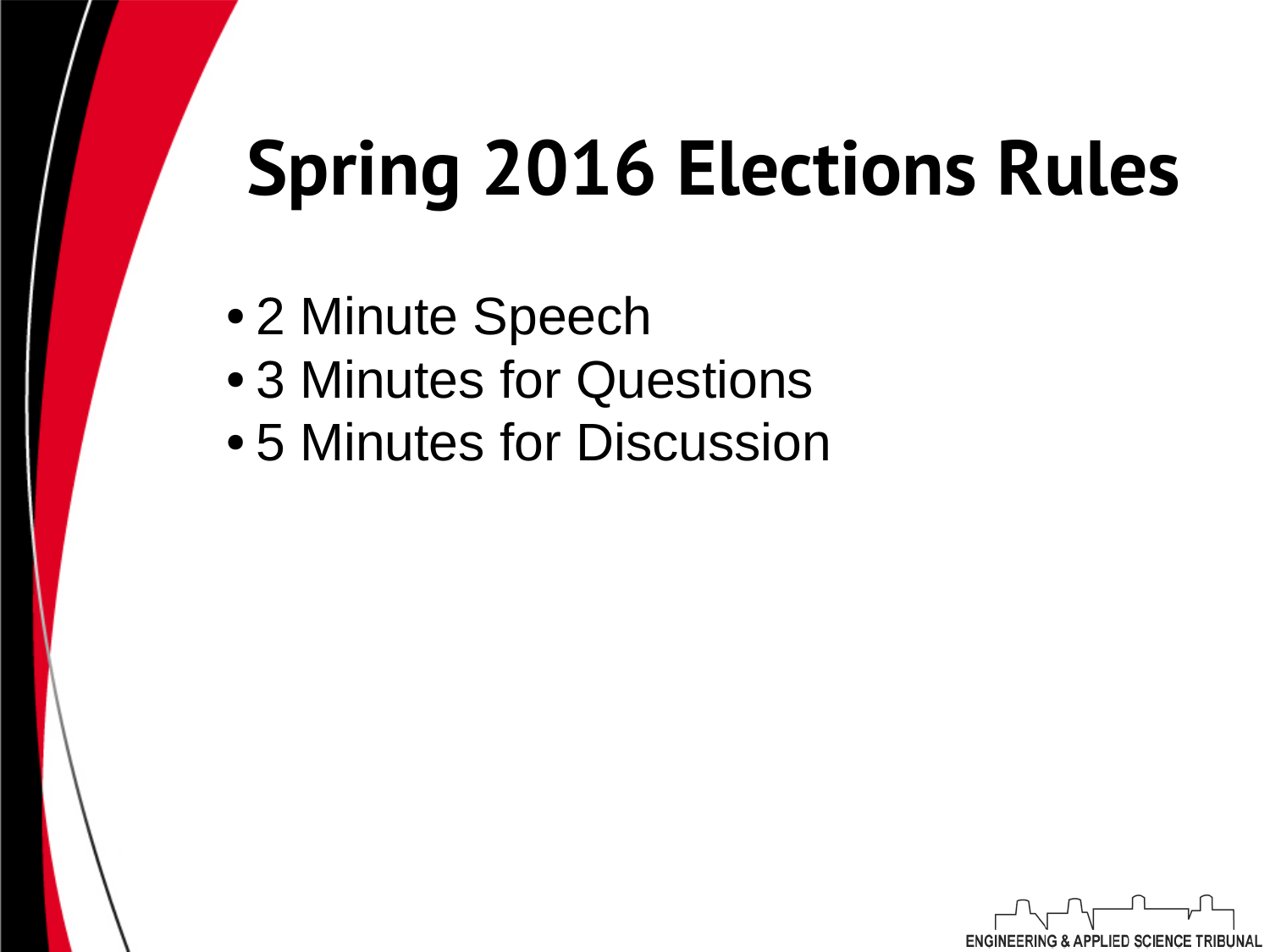

# Spring 2016 Elections Rules
2 Minute Speech
3 Minutes for Questions
5 Minutes for Discussion